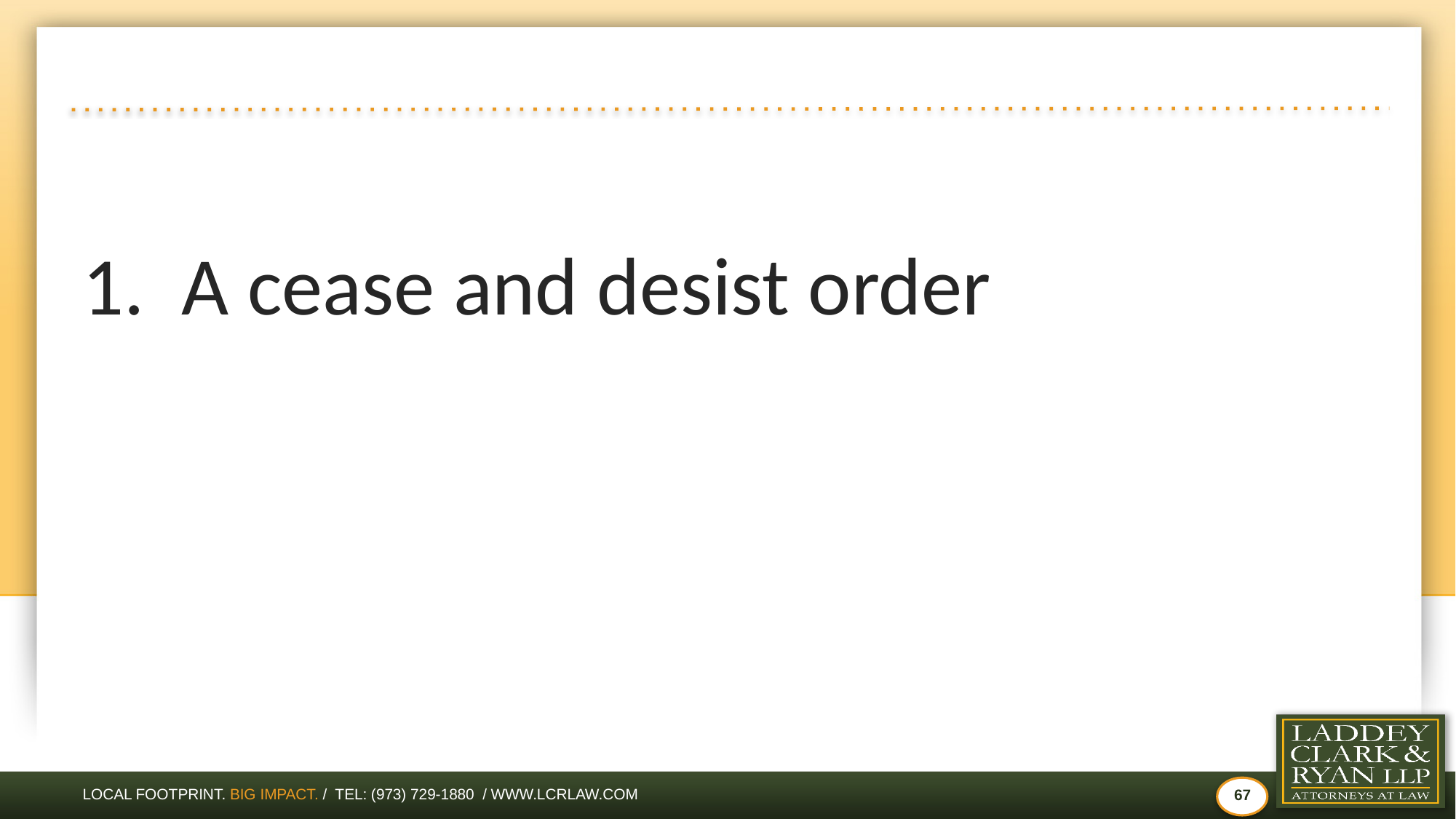

#

1.  A cease and desist order